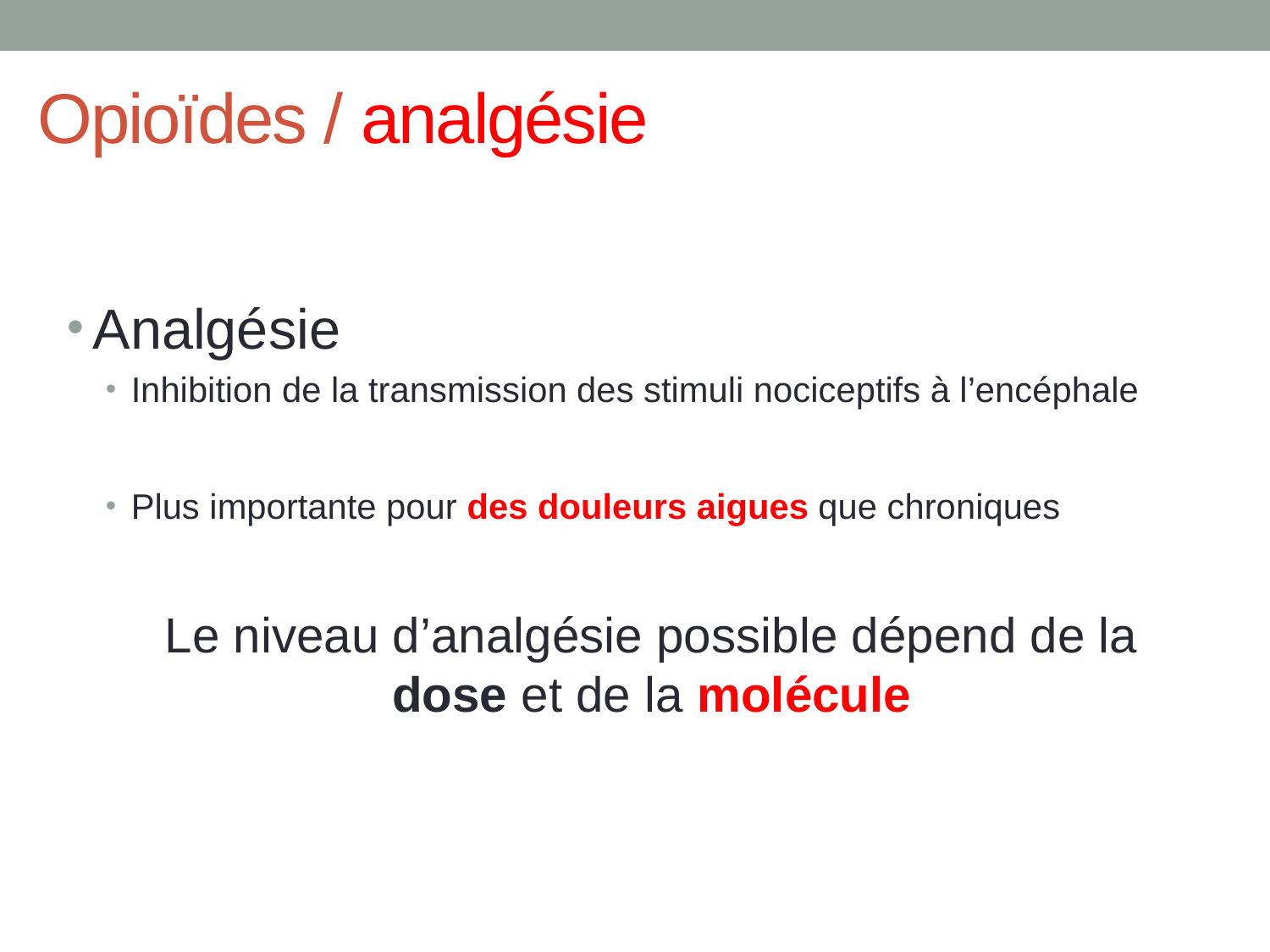

# Opioïdes / analgésie
Analgésie
Inhibition de la transmission des stimuli nociceptifs à l’encéphale

Plus importante pour des douleurs aigues que chroniques

Le niveau d’analgésie possible dépend de la dose et de la molécule